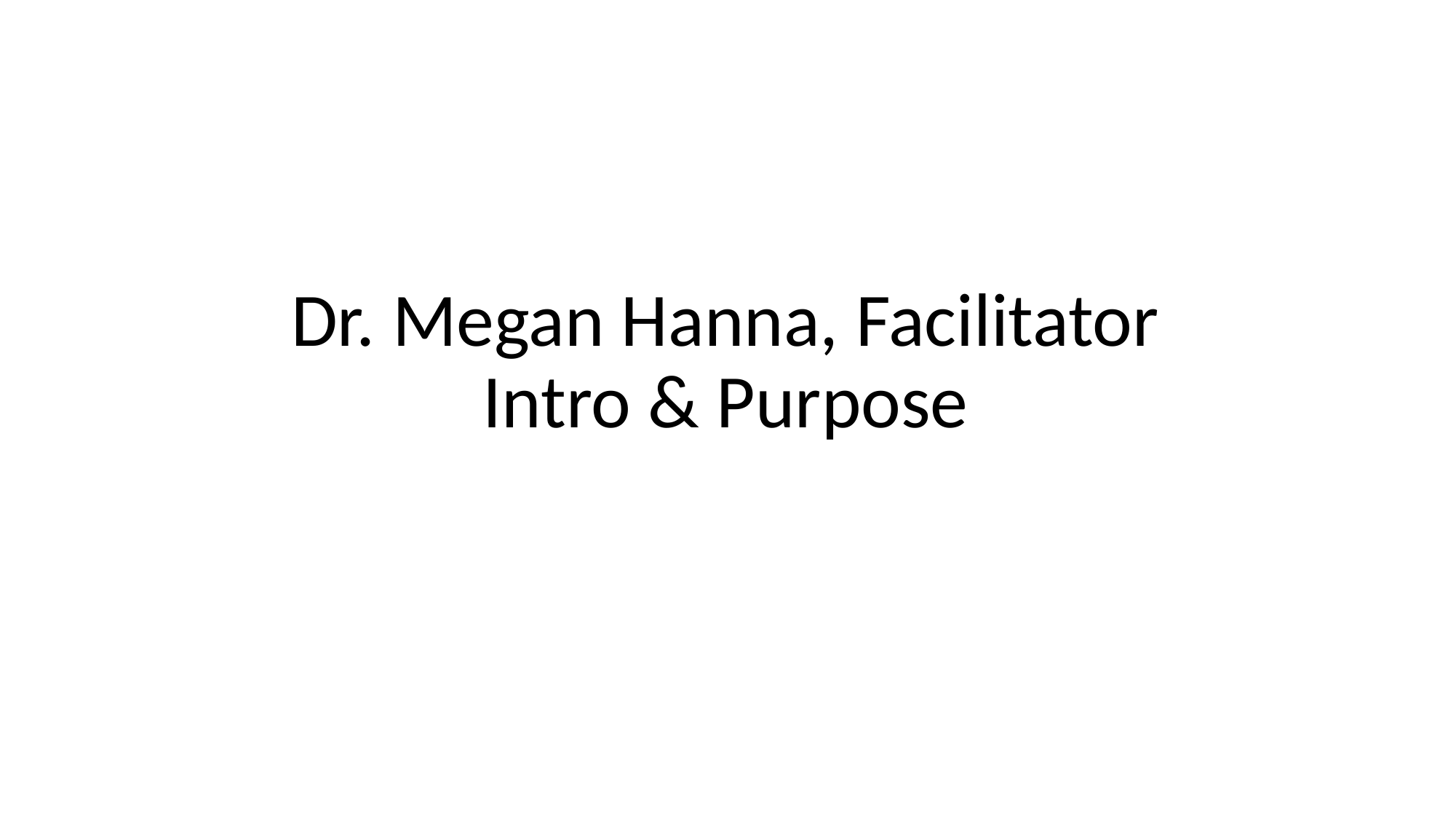

# Dr. Megan Hanna, Facilitator Intro & Purpose